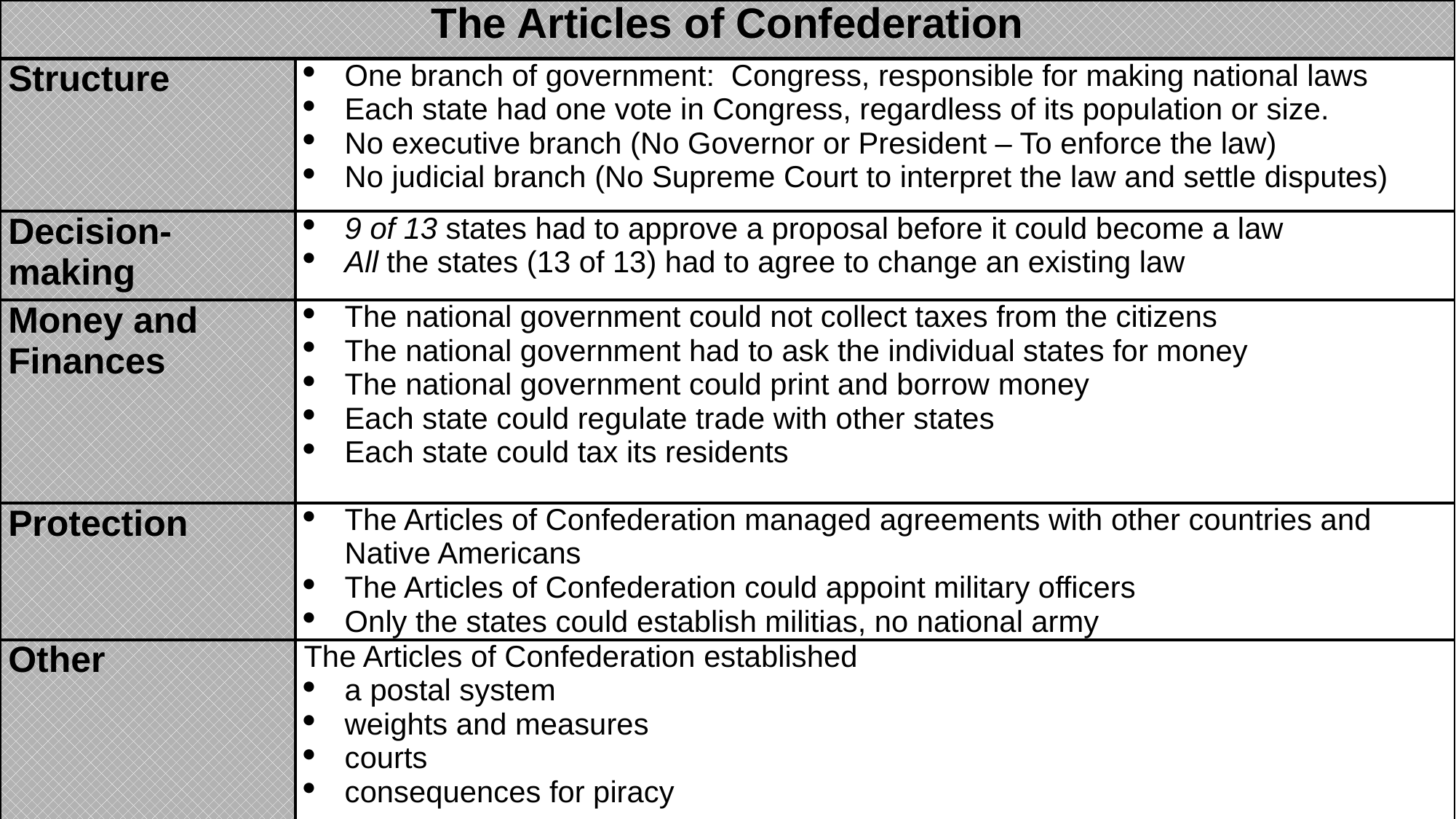

| The Articles of Confederation |  |
| --- | --- |
| Structure | One branch of government: Congress, responsible for making national laws Each state had one vote in Congress, regardless of its population or size. No executive branch (No Governor or President – To enforce the law) No judicial branch (No Supreme Court to interpret the law and settle disputes) |
| Decision-making | 9 of 13 states had to approve a proposal before it could become a law All the states (13 of 13) had to agree to change an existing law |
| Money and Finances | The national government could not collect taxes from the citizens The national government had to ask the individual states for money The national government could print and borrow money Each state could regulate trade with other states Each state could tax its residents |
| Protection | The Articles of Confederation managed agreements with other countries and Native Americans The Articles of Confederation could appoint military officers Only the states could establish militias, no national army |
| Other | The Articles of Confederation established a postal system weights and measures courts consequences for piracy |